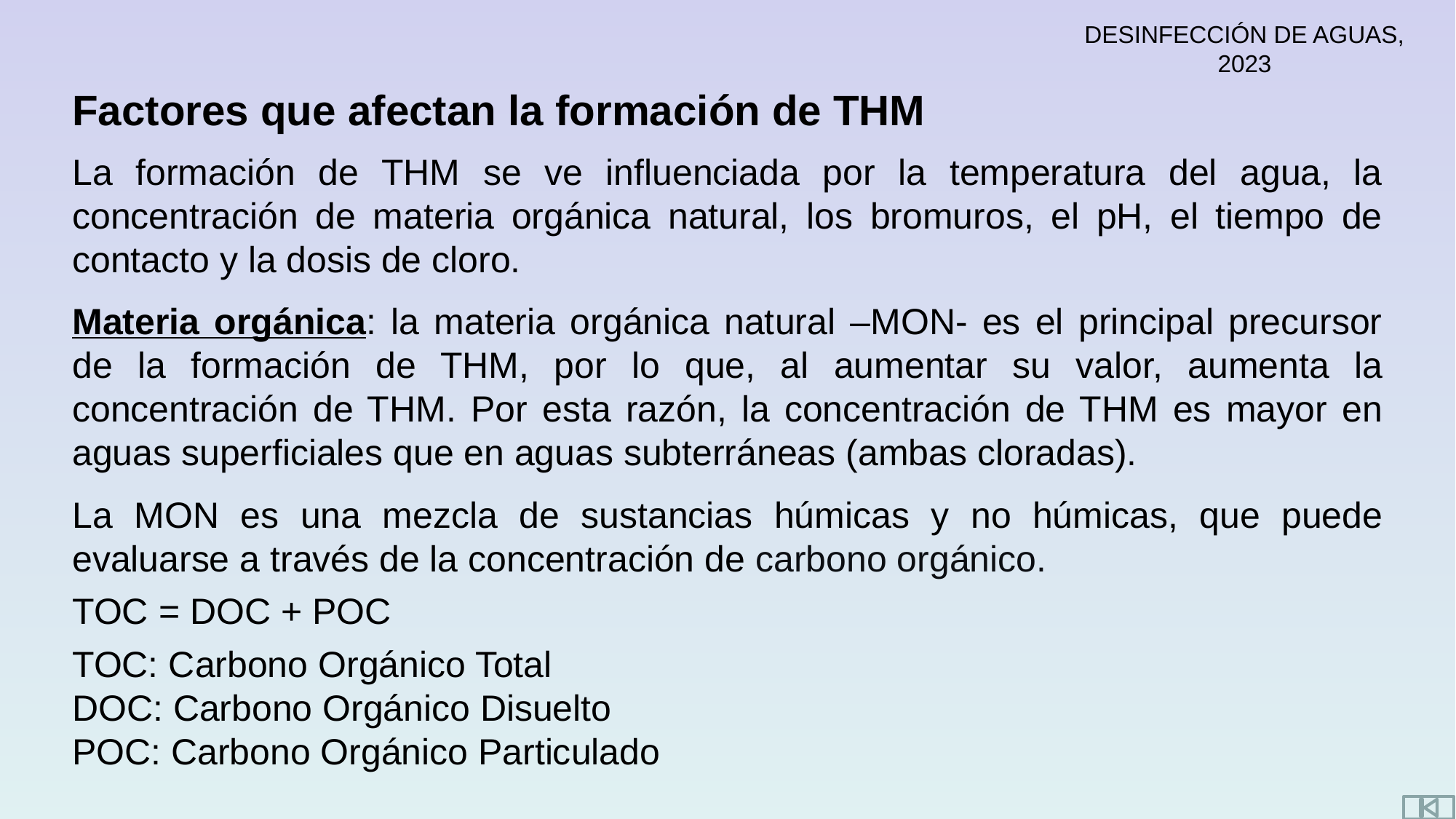

Factores que afectan la formación de THM
La formación de THM se ve influenciada por la temperatura del agua, la concentración de materia orgánica natural, los bromuros, el pH, el tiempo de contacto y la dosis de cloro.
Materia orgánica: la materia orgánica natural –MON- es el principal precursor de la formación de THM, por lo que, al aumentar su valor, aumenta la concentración de THM. Por esta razón, la concentración de THM es mayor en aguas superficiales que en aguas subterráneas (ambas cloradas).
La MON es una mezcla de sustancias húmicas y no húmicas, que puede evaluarse a través de la concentración de carbono orgánico.
TOC = DOC + POC
TOC: Carbono Orgánico Total
DOC: Carbono Orgánico Disuelto
POC: Carbono Orgánico Particulado